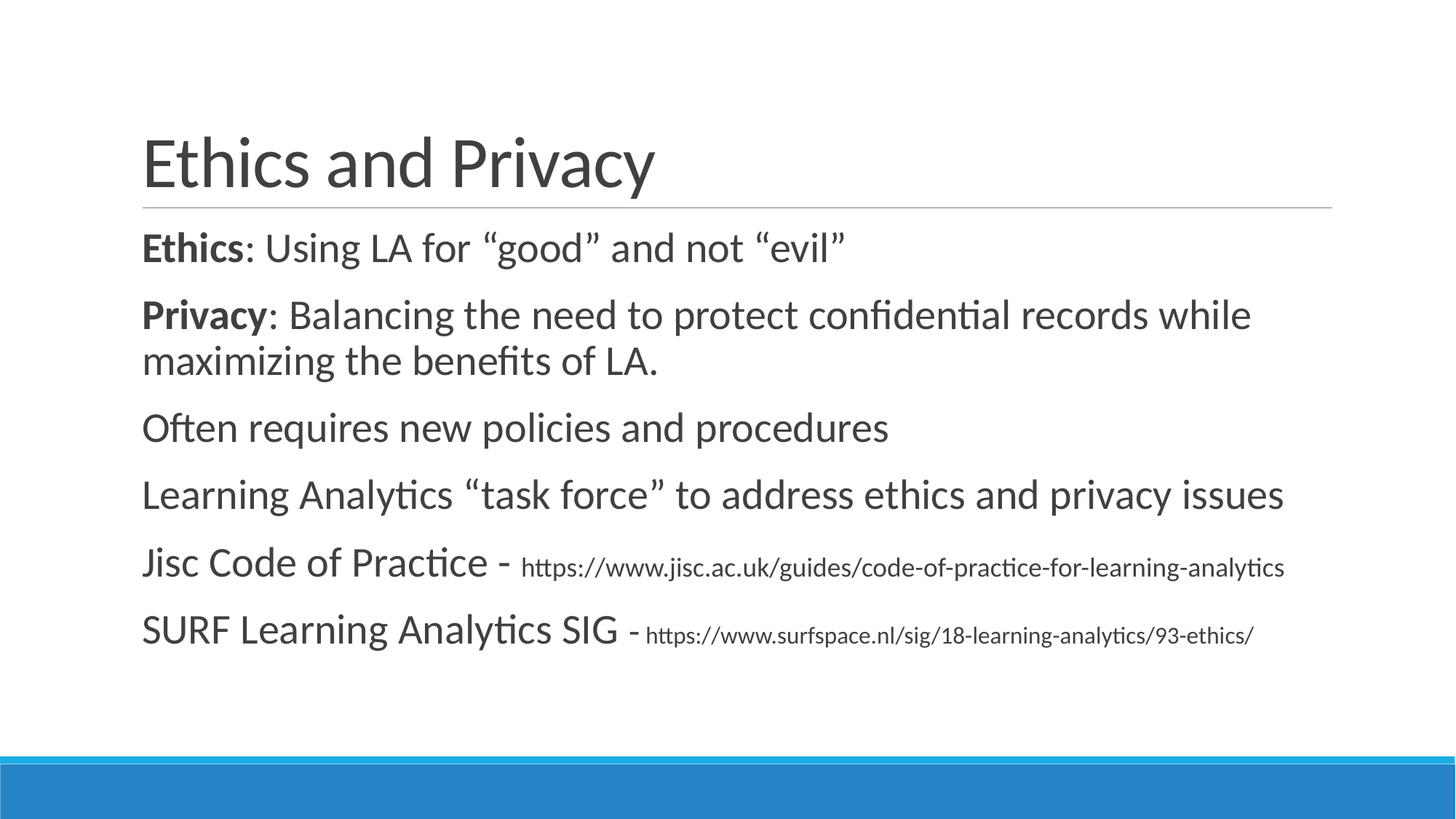

# Ethics and Privacy
Ethics: Using LA for “good” and not “evil”
Privacy: Balancing the need to protect confidential records while maximizing the benefits of LA.
Often requires new policies and procedures
Learning Analytics “task force” to address ethics and privacy issues
Jisc Code of Practice - https://www.jisc.ac.uk/guides/code-of-practice-for-learning-analytics
SURF Learning Analytics SIG - https://www.surfspace.nl/sig/18-learning-analytics/93-ethics/